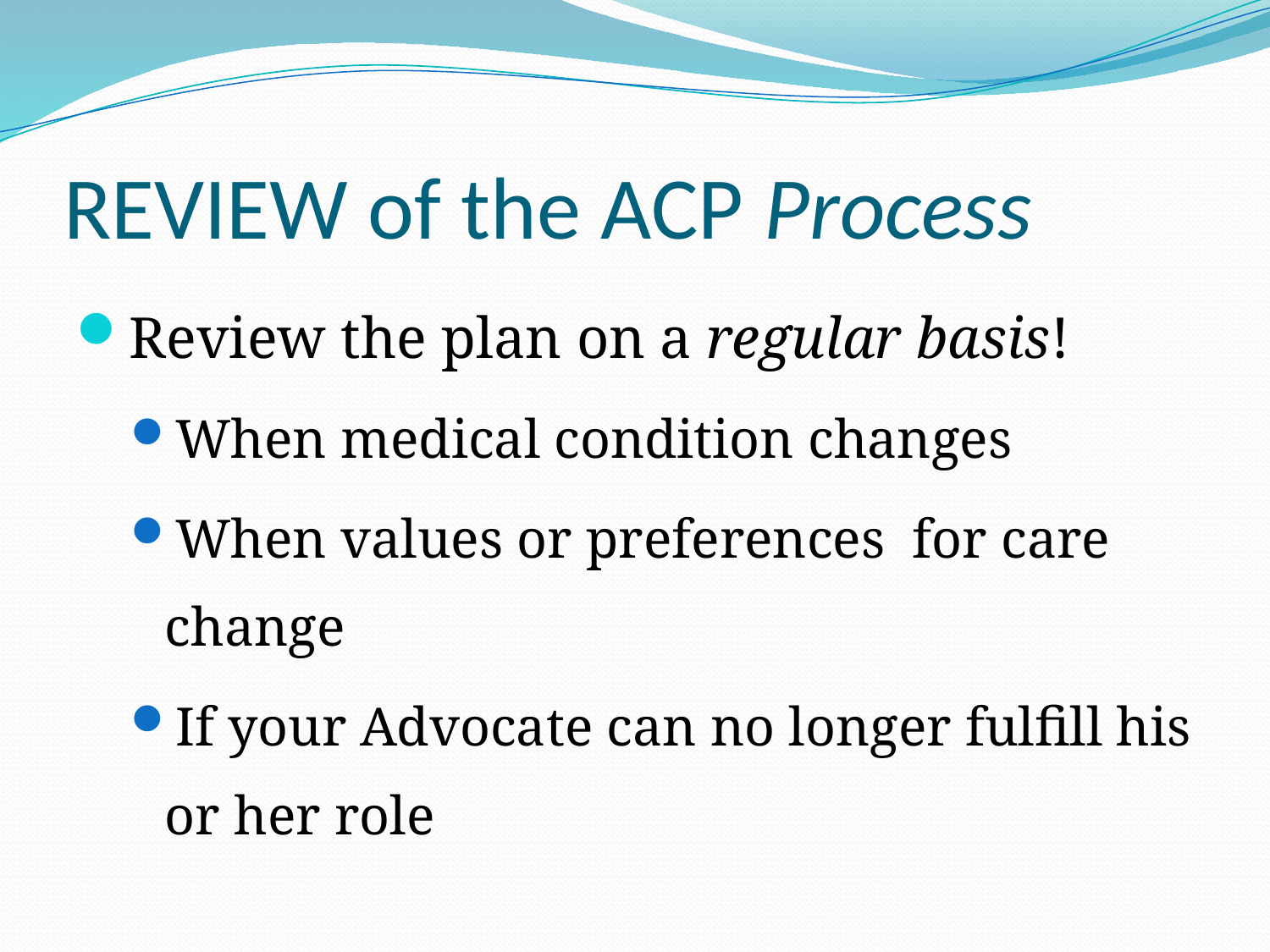

# REVIEW of the ACP Process
Review the plan on a regular basis!
When medical condition changes
When values or preferences  for care change
If your Advocate can no longer fulfill his or her role